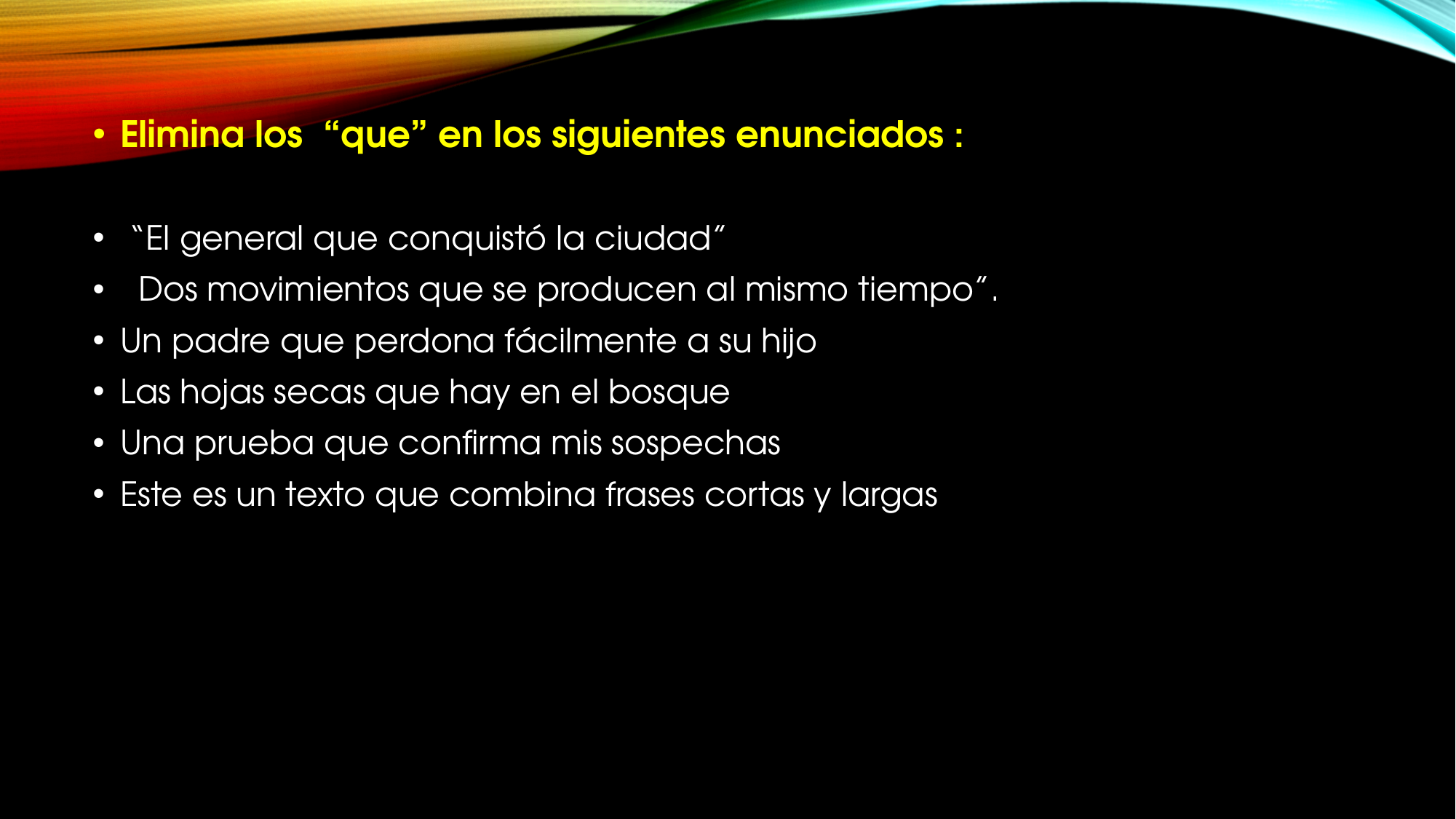

Elimina los  “que” en los siguientes enunciados :

 “El general que conquistó la ciudad”
  Dos movimientos que se producen al mismo tiempo”.
Un padre que perdona fácilmente a su hijo
Las hojas secas que hay en el bosque
Una prueba que confirma mis sospechas
Este es un texto que combina frases cortas y largas